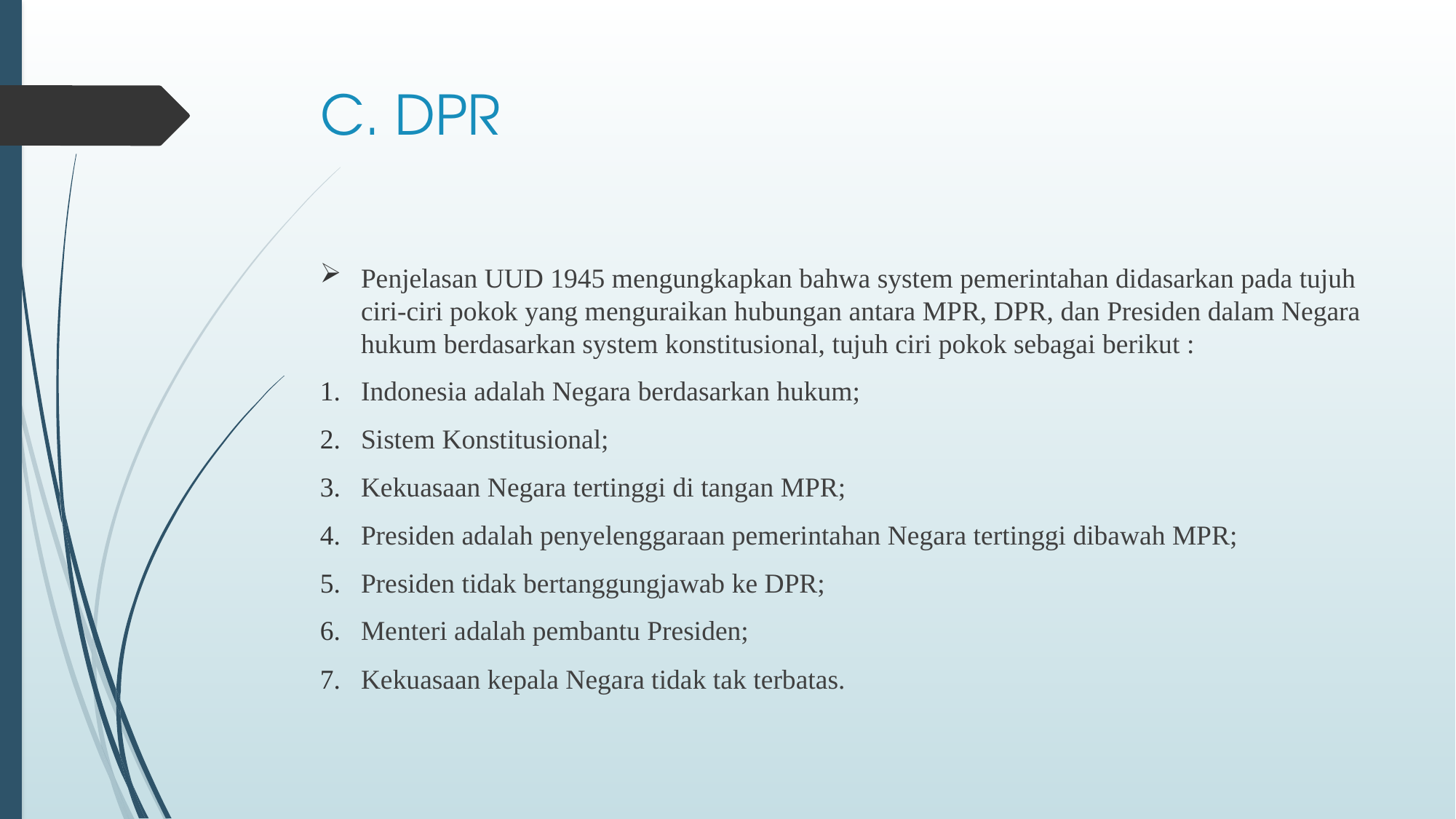

# C. DPR
Penjelasan UUD 1945 mengungkapkan bahwa system pemerintahan didasarkan pada tujuh ciri-ciri pokok yang menguraikan hubungan antara MPR, DPR, dan Presiden dalam Negara hukum berdasarkan system konstitusional, tujuh ciri pokok sebagai berikut :
Indonesia adalah Negara berdasarkan hukum;
Sistem Konstitusional;
Kekuasaan Negara tertinggi di tangan MPR;
Presiden adalah penyelenggaraan pemerintahan Negara tertinggi dibawah MPR;
Presiden tidak bertanggungjawab ke DPR;
Menteri adalah pembantu Presiden;
Kekuasaan kepala Negara tidak tak terbatas.